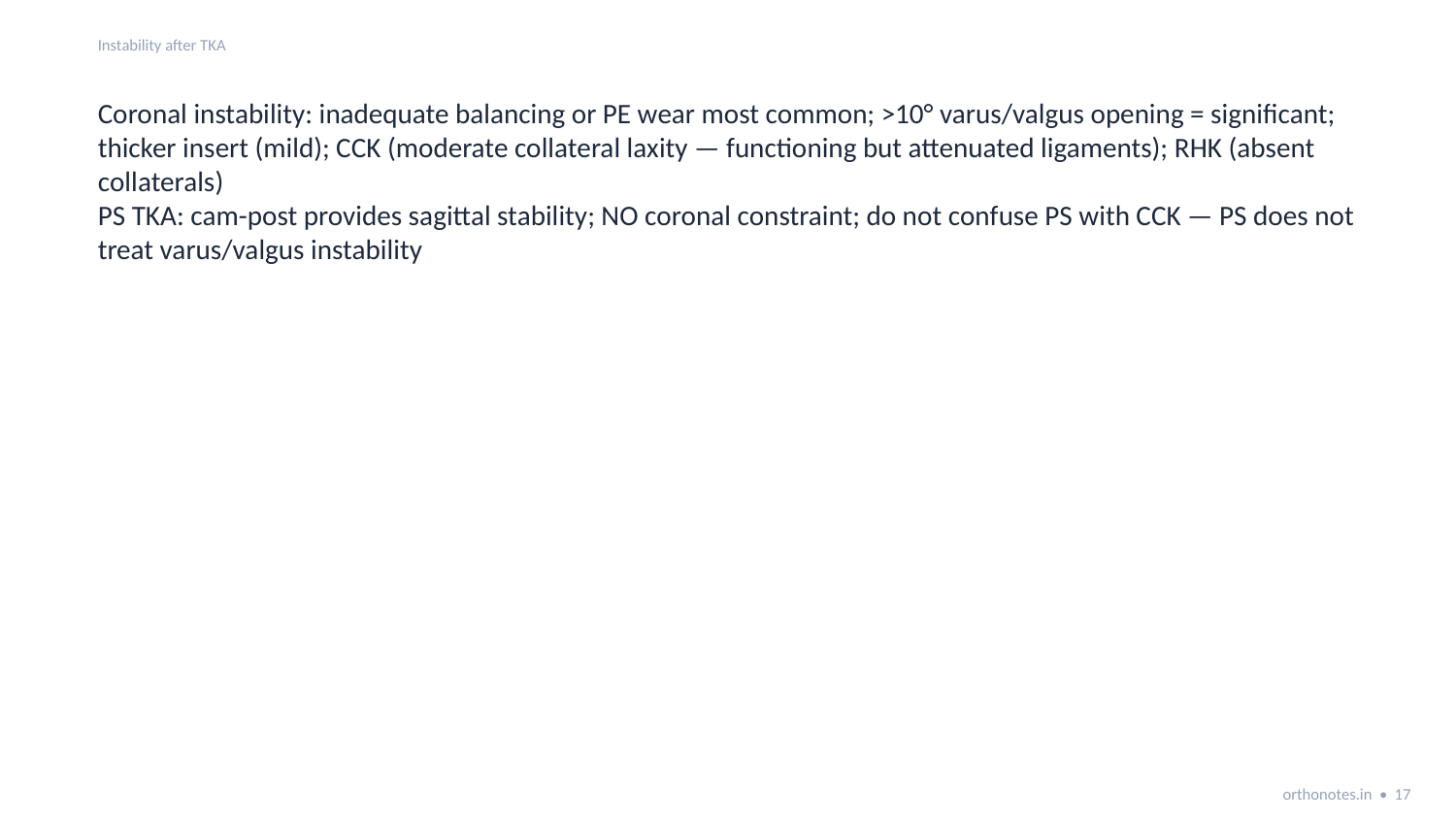

Instability after TKA
Coronal instability: inadequate balancing or PE wear most common; >10° varus/valgus opening = significant; thicker insert (mild); CCK (moderate collateral laxity — functioning but attenuated ligaments); RHK (absent collaterals)
PS TKA: cam-post provides sagittal stability; NO coronal constraint; do not confuse PS with CCK — PS does not treat varus/valgus instability
orthonotes.in  •  17